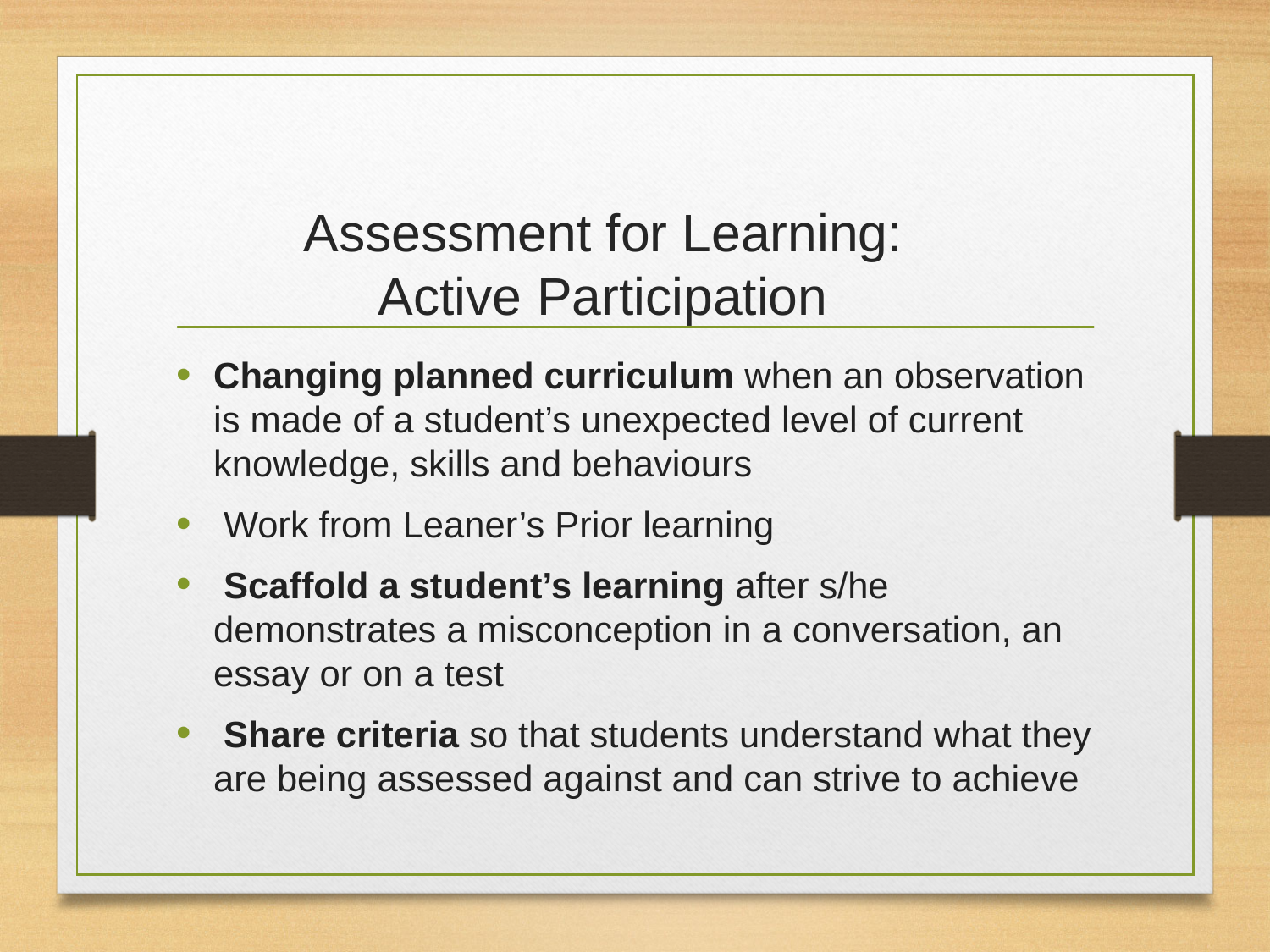

# Assessment for Learning: Active Participation
Changing planned curriculum when an observation is made of a student’s unexpected level of current knowledge, skills and behaviours
 Work from Leaner’s Prior learning
 Scaffold a student’s learning after s/he demonstrates a misconception in a conversation, an essay or on a test
 Share criteria so that students understand what they are being assessed against and can strive to achieve